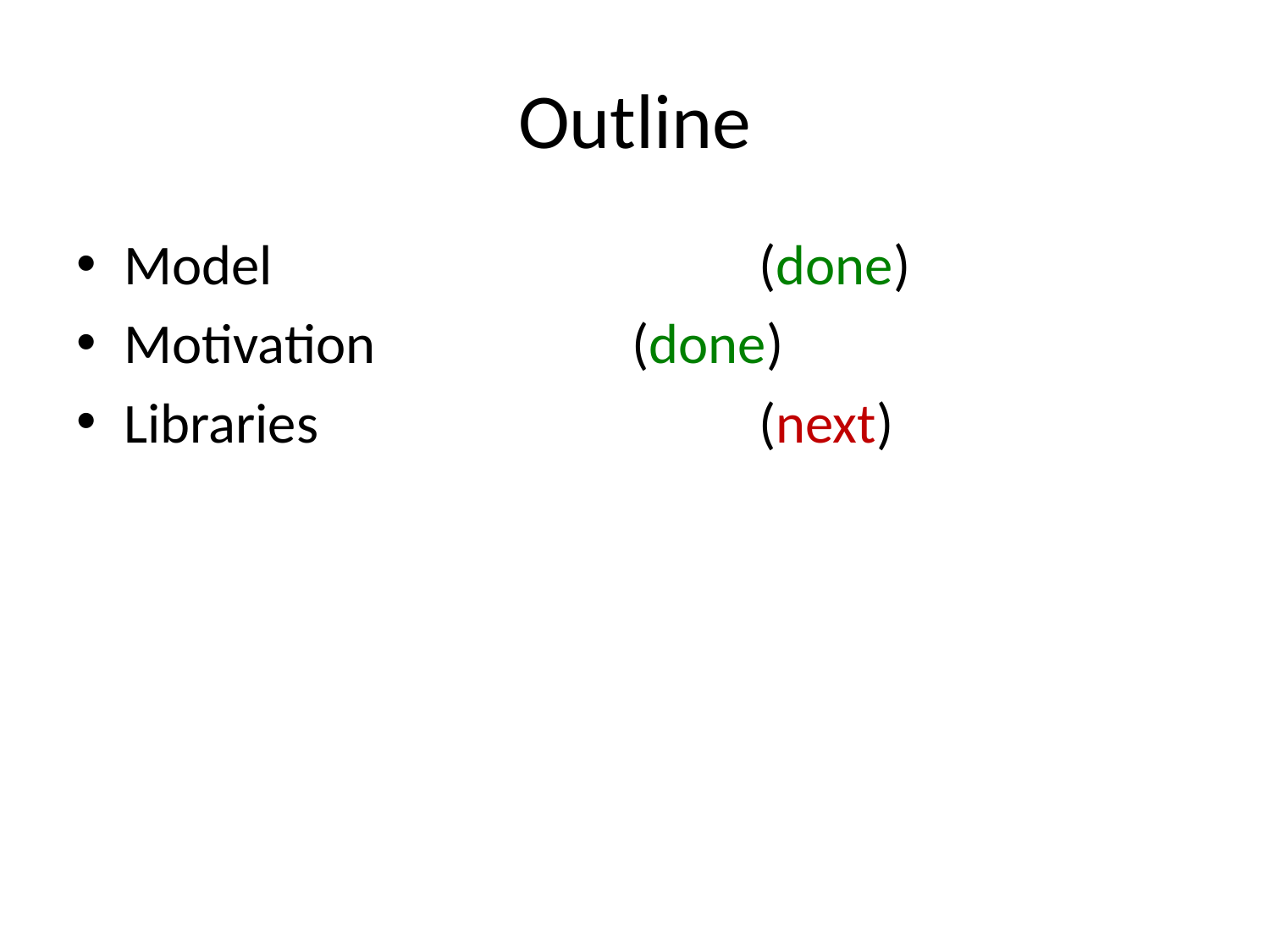

# Outline
Model				(done)
Motivation			(done)
Libraries				(next)